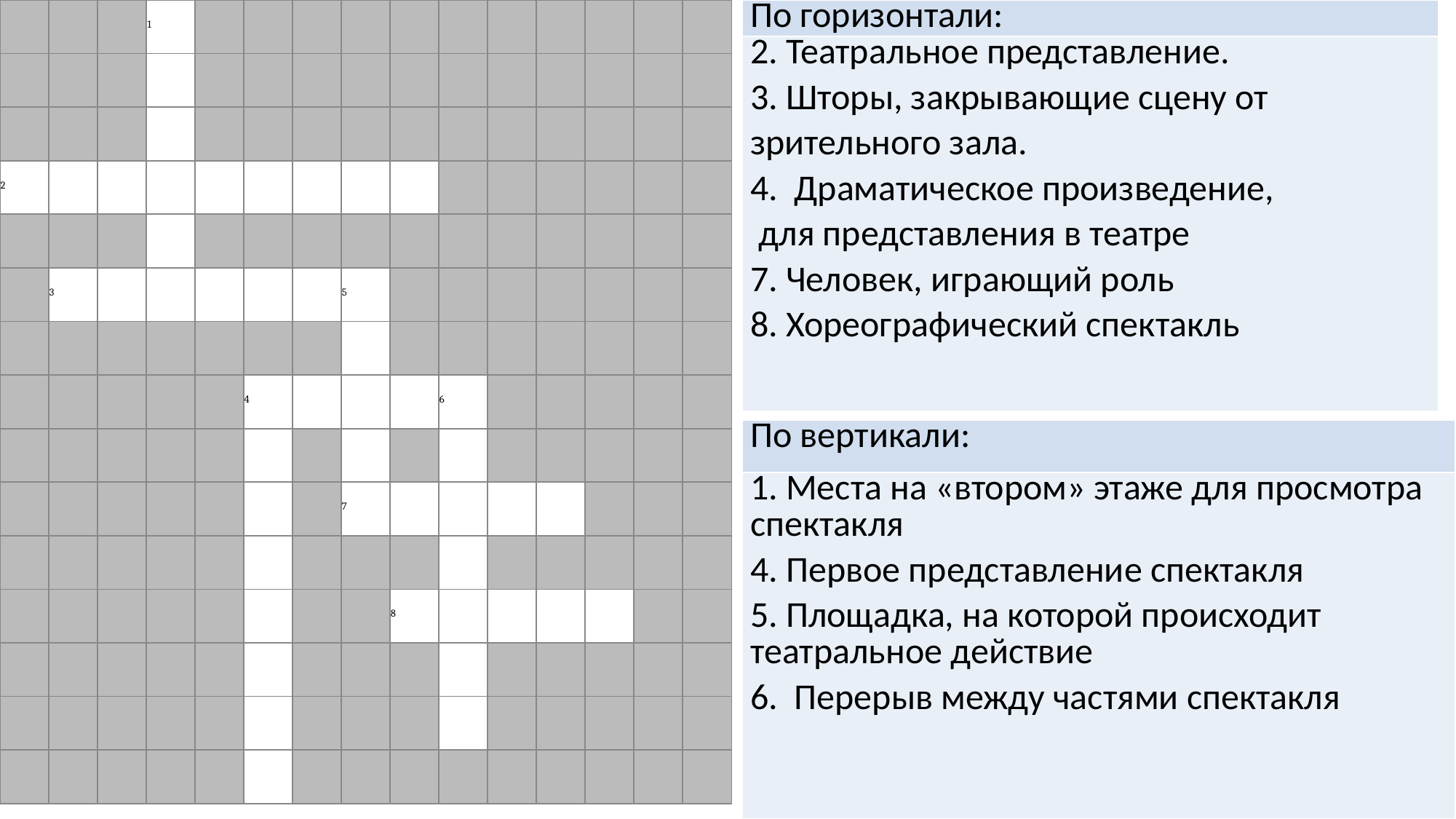

| По горизонтали: |
| --- |
| 2. Театральное представление. 3. Шторы, закрывающие сцену от зрительного зала. 4. Драматическое произведение, для представления в театре 7. Человек, играющий роль 8. Хореографический спектакль |
|  |  |  | 1 |  |  |  |  |  |  |  |  |  |  |  |
| --- | --- | --- | --- | --- | --- | --- | --- | --- | --- | --- | --- | --- | --- | --- |
|  |  |  |  |  |  |  |  |  |  |  |  |  |  |  |
|  |  |  |  |  |  |  |  |  |  |  |  |  |  |  |
| 2 |  |  |  |  |  |  |  |  |  |  |  |  |  |  |
|  |  |  |  |  |  |  |  |  |  |  |  |  |  |  |
|  | 3 |  |  |  |  |  | 5 |  |  |  |  |  |  |  |
|  |  |  |  |  |  |  |  |  |  |  |  |  |  |  |
|  |  |  |  |  | 4 |  |  |  | 6 |  |  |  |  |  |
|  |  |  |  |  |  |  |  |  |  |  |  |  |  |  |
|  |  |  |  |  |  |  | 7 |  |  |  |  |  |  |  |
|  |  |  |  |  |  |  |  |  |  |  |  |  |  |  |
|  |  |  |  |  |  |  |  | 8 |  |  |  |  |  |  |
|  |  |  |  |  |  |  |  |  |  |  |  |  |  |  |
|  |  |  |  |  |  |  |  |  |  |  |  |  |  |  |
|  |  |  |  |  |  |  |  |  |  |  |  |  |  |  |
| По вертикали: |
| --- |
| 1. Места на «втором» этаже для просмотра спектакля 4. Первое представление спектакля 5. Площадка, на которой происходит театральное действие 6. Перерыв между частями спектакля |